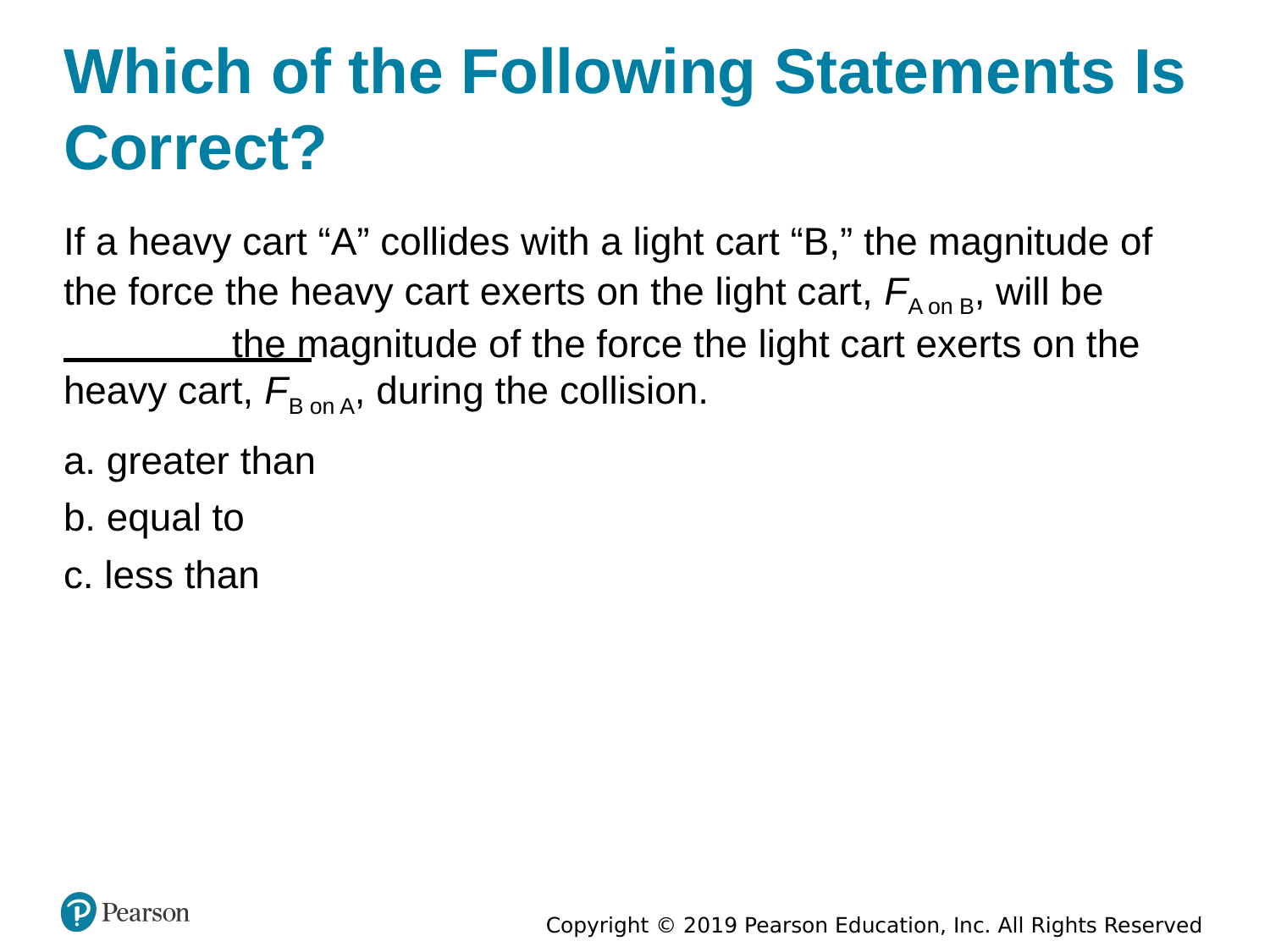

# Which of the Following Statements Is Correct?
If a heavy cart “A” collides with a light cart “B,” the magnitude of the force the heavy cart exerts on the light cart, F A on B, will be fill in the blank the magnitude of the force the light cart exerts on the heavy cart, F B on A, during the collision.
a. greater than
b. equal to
c. less than